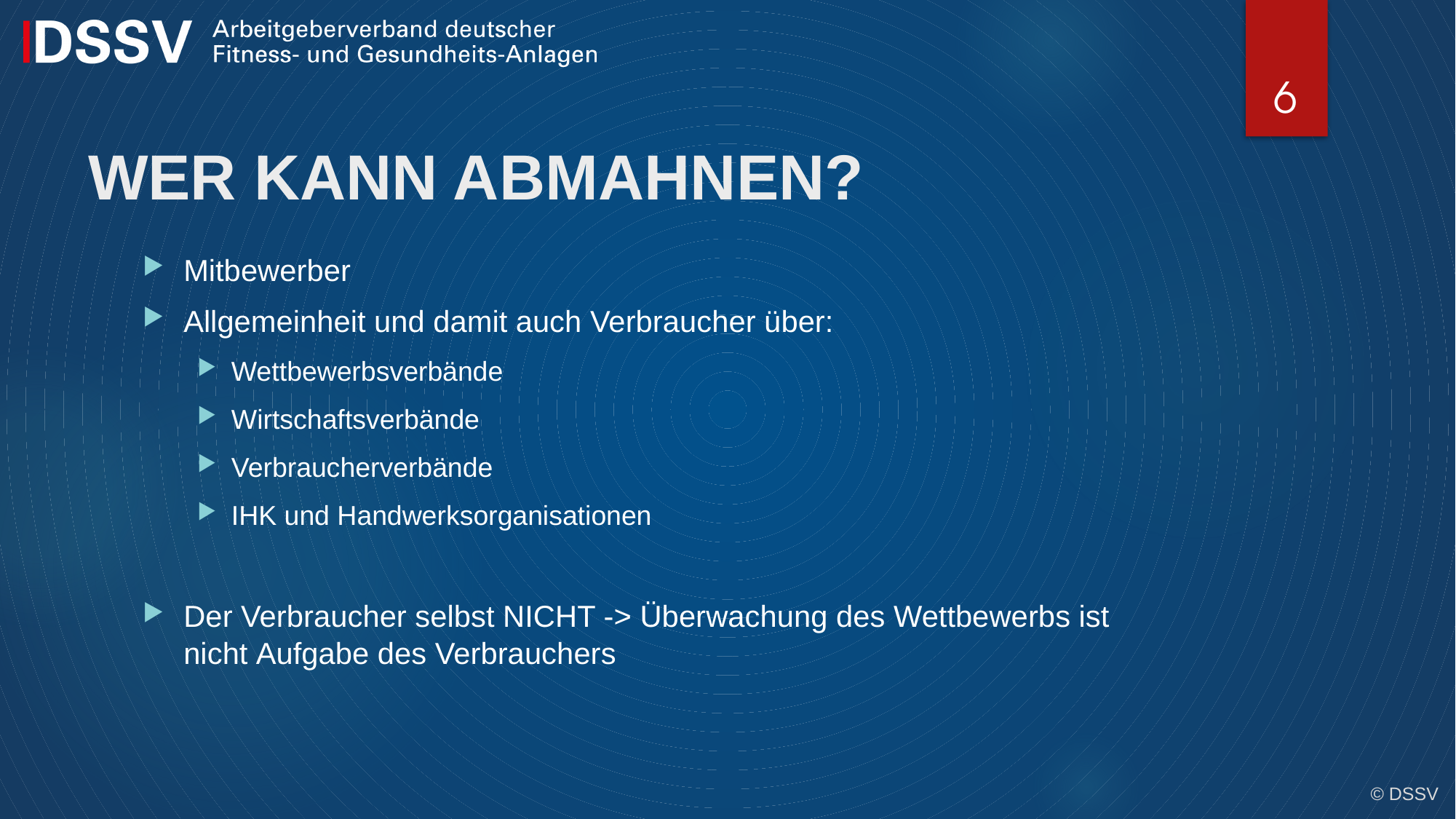

6
# WER KANN ABMAHNEN?
Mitbewerber
Allgemeinheit und damit auch Verbraucher über:
Wettbewerbsverbände
Wirtschaftsverbände
Verbraucherverbände
IHK und Handwerksorganisationen

Der Verbraucher selbst NICHT -> Überwachung des Wettbewerbs ist nicht Aufgabe des Verbrauchers

© DSSV